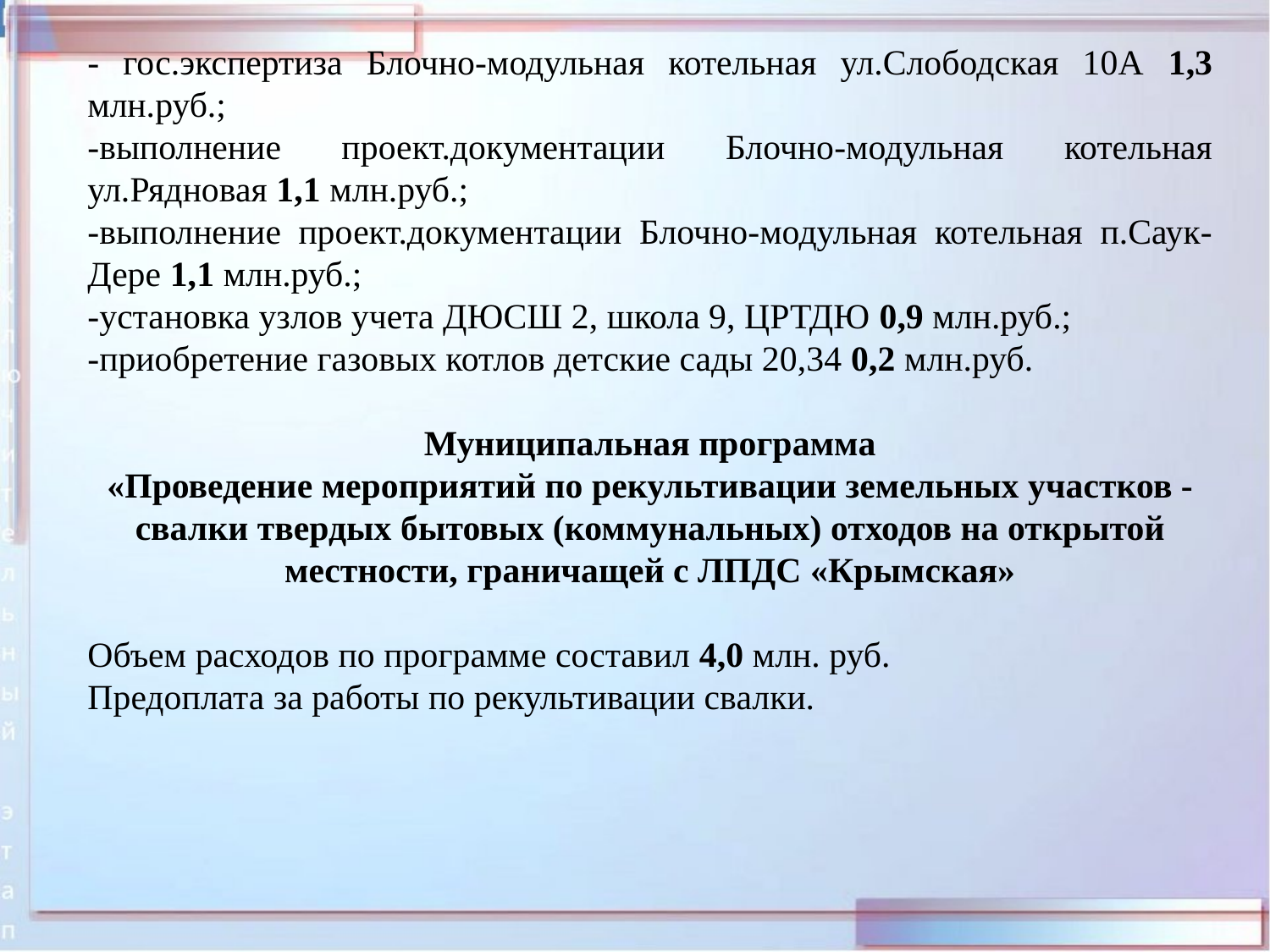

- гос.экспертиза Блочно-модульная котельная ул.Слободская 10А 1,3 млн.руб.;
-выполнение проект.документации Блочно-модульная котельная ул.Рядновая 1,1 млн.руб.;
-выполнение проект.документации Блочно-модульная котельная п.Саук- Дере 1,1 млн.руб.;
-установка узлов учета ДЮСШ 2, школа 9, ЦРТДЮ 0,9 млн.руб.;
-приобретение газовых котлов детские сады 20,34 0,2 млн.руб.

Муниципальная программа
«Проведение мероприятий по рекультивации земельных участков - свалки твердых бытовых (коммунальных) отходов на открытой местности, граничащей с ЛПДС «Крымская»

Объем расходов по программе составил 4,0 млн. руб.
Предоплата за работы по рекультивации свалки.